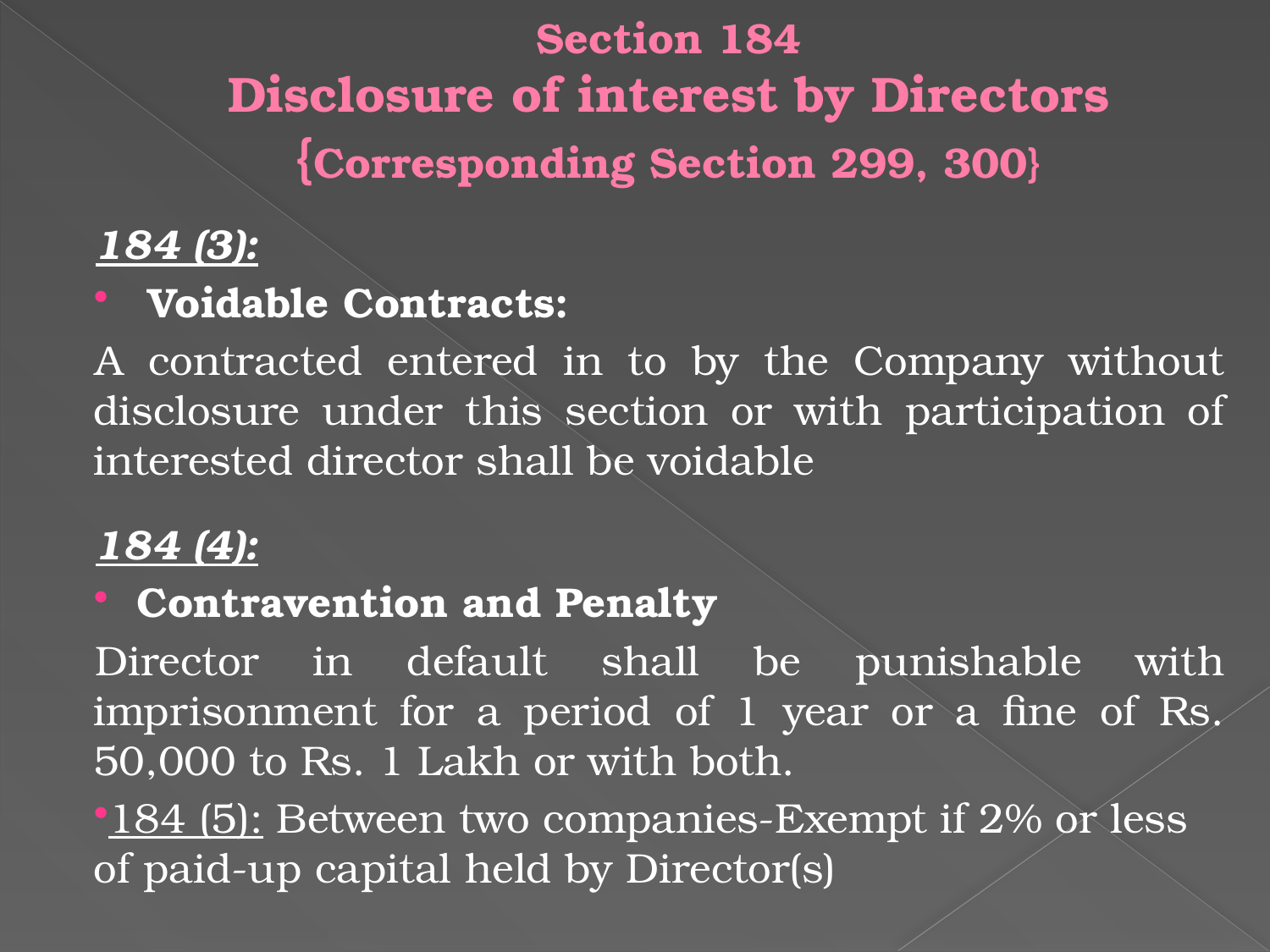

# Section 184 Disclosure of interest by Directors {Corresponding Section 299, 300}
184 (3):
Voidable Contracts:
A contracted entered in to by the Company without disclosure under this section or with participation of interested director shall be voidable

184 (4):
  Contravention and Penalty
Director in default shall be punishable with imprisonment for a period of 1 year or a fine of Rs. 50,000 to Rs. 1 Lakh or with both.
184 (5): Between two companies-Exempt if 2% or less of paid-up capital held by Director(s)